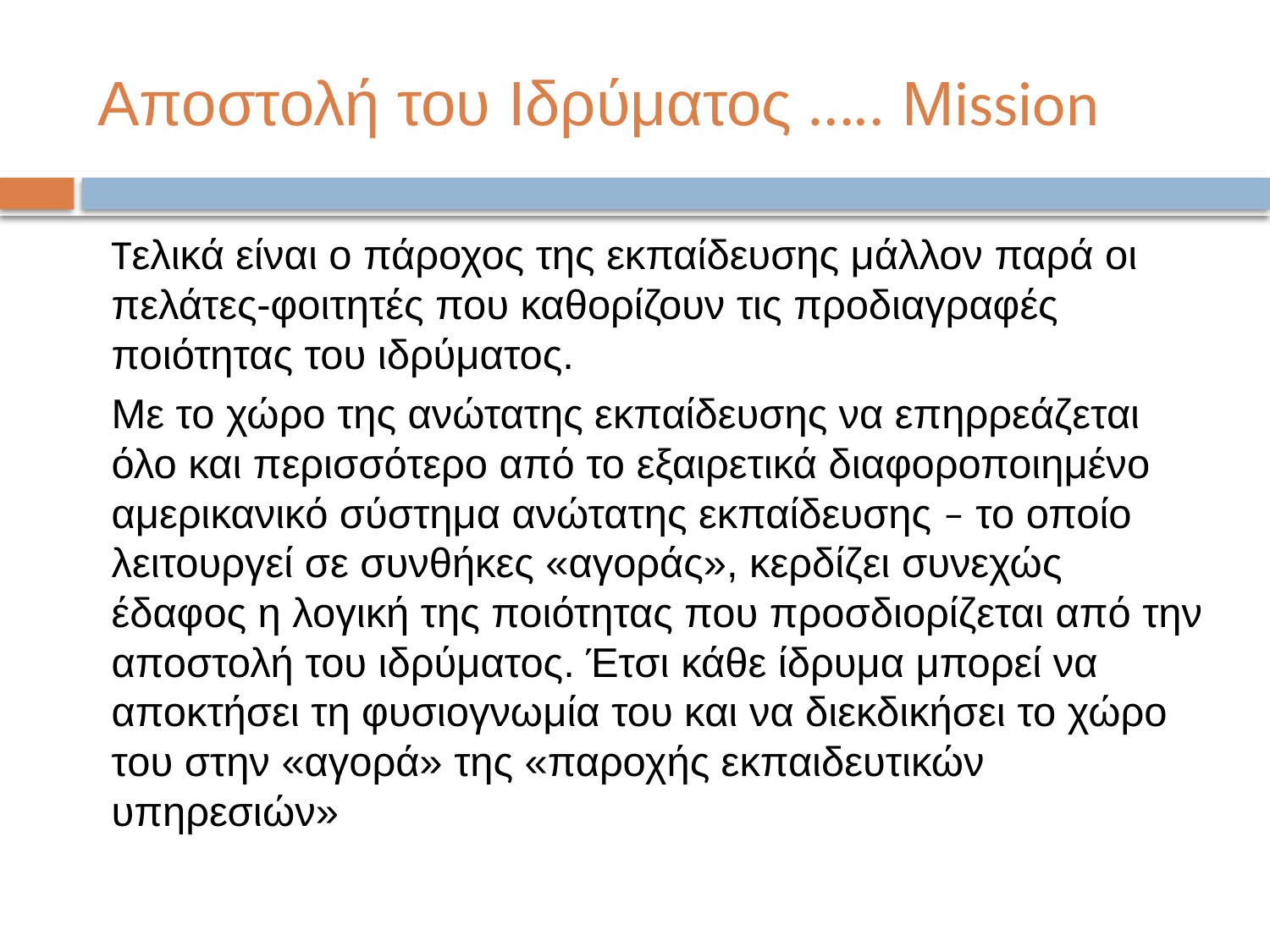

# Αποστολή του Ιδρύματος ….. Μission
Tελικά είναι ο πάροχος της εκπαίδευσης μάλλον παρά οι πελάτες-φοιτητές που καθορίζουν τις προδιαγραφές ποιότητας του ιδρύματος.
Με το χώρο της ανώτατης εκπαίδευσης να επηρρεάζεται όλο και περισσότερο από το εξαιρετικά διαφοροποιημένο αμερικανικό σύστημα ανώτατης εκπαίδευσης – το οποίο λειτουργεί σε συνθήκες «αγοράς», κερδίζει συνεχώς έδαφος η λογική της ποιότητας που προσδιορίζεται από την αποστολή του ιδρύματος. Έτσι κάθε ίδρυμα μπορεί να αποκτήσει τη φυσιογνωμία του και να διεκδικήσει το χώρο του στην «αγορά» της «παροχής εκπαιδευτικών υπηρεσιών»